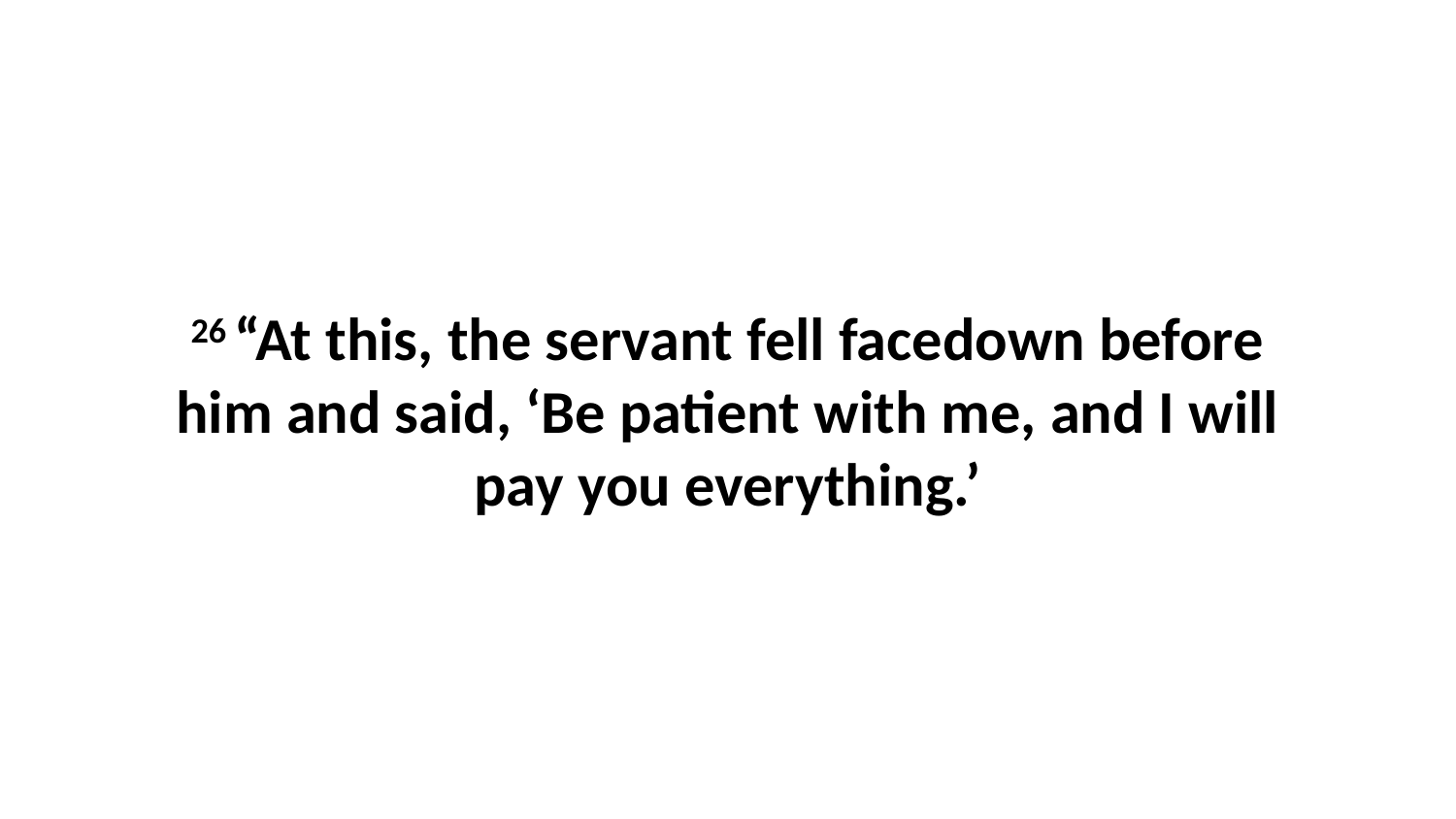

26 “At this, the servant fell facedown before him and said, ‘Be patient with me, and I will pay you everything.’